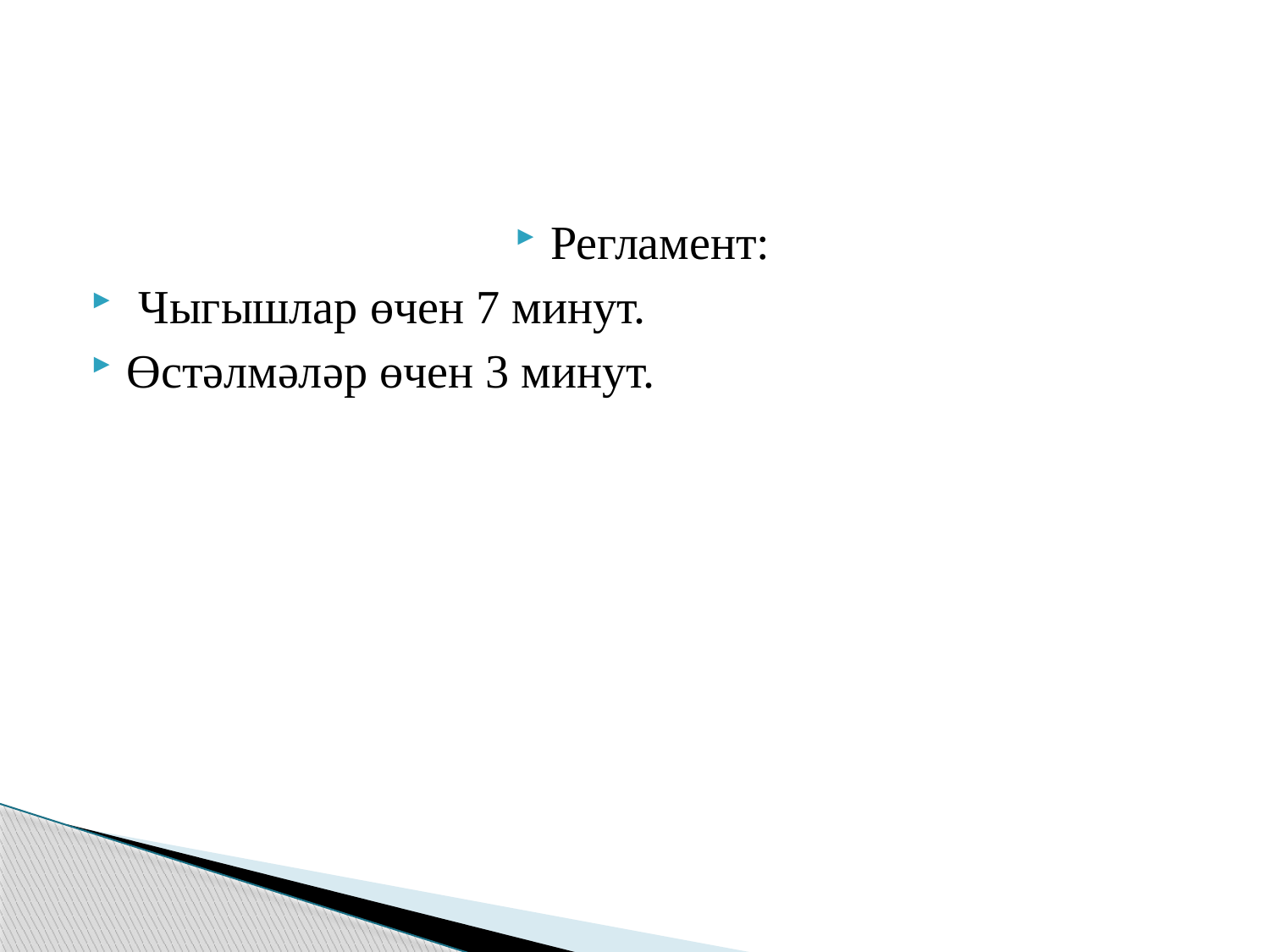

#
Регламент:
 Чыгышлар өчен 7 минут.
Өстәлмәләр өчен 3 минут.